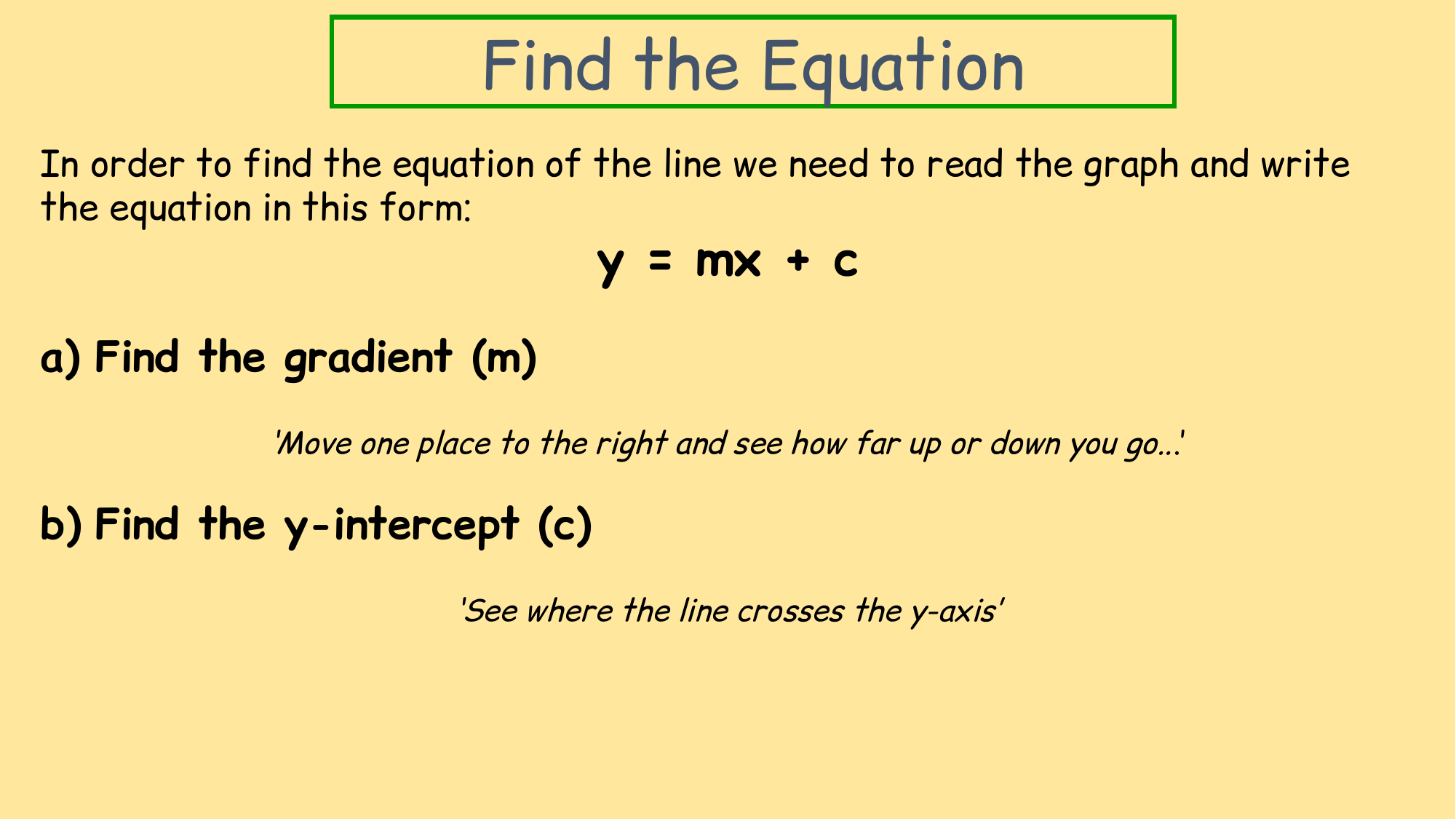

Find the Equation
In order to find the equation of the line we need to read the graph and write the equation in this form:
y = mx + c

Find the gradient (m)

‘Move one place to the right and see how far up or down you go...’

Find the y-intercept (c)

‘See where the line crosses the y-axis’